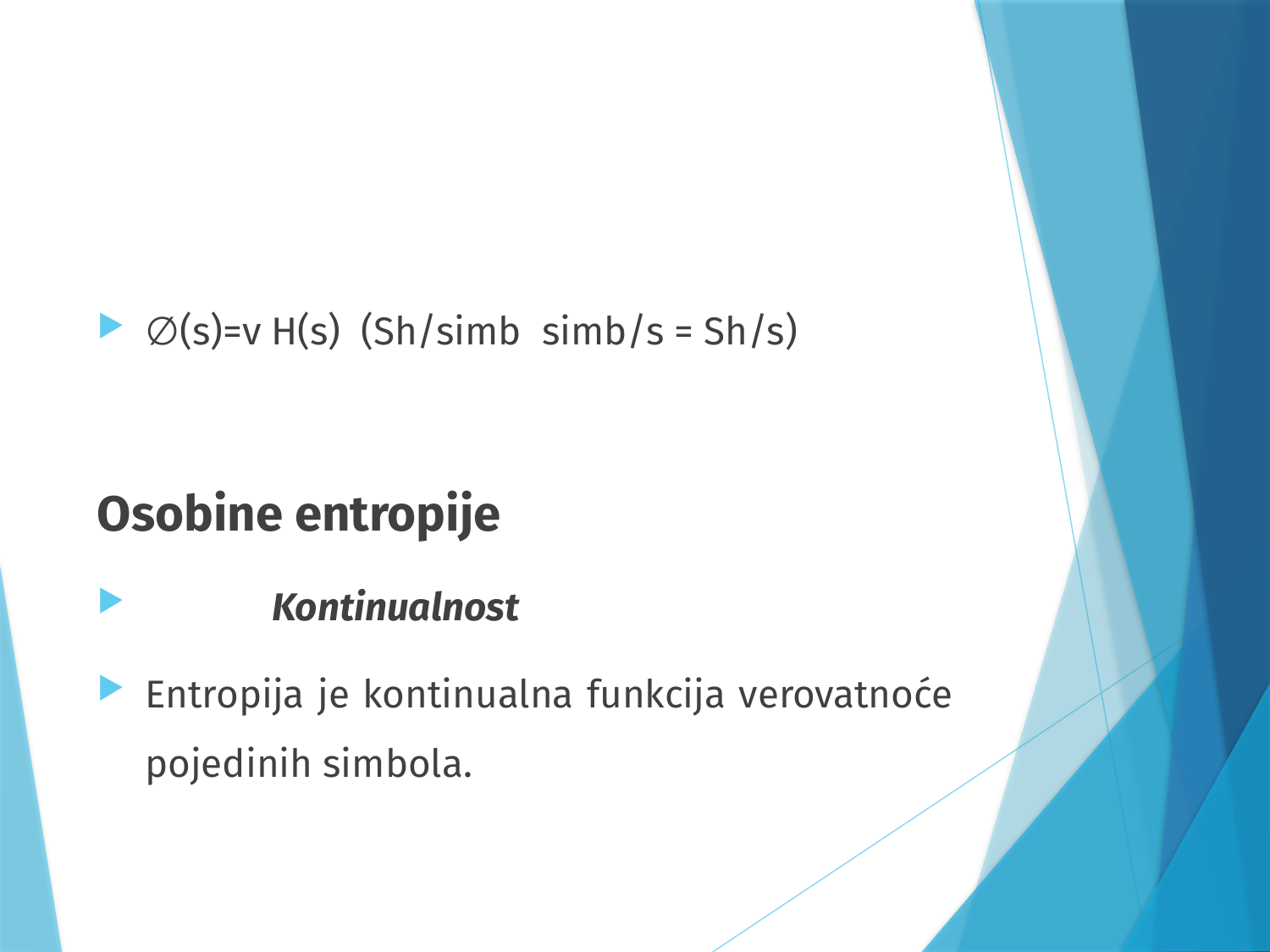

#
∅(s)=v H(s)  (Sh/simb  simb/s = Sh/s)

Osobine entropije
	Kontinualnost
Entropija je kontinualna funkcija verovatnoće pojedinih simbola.